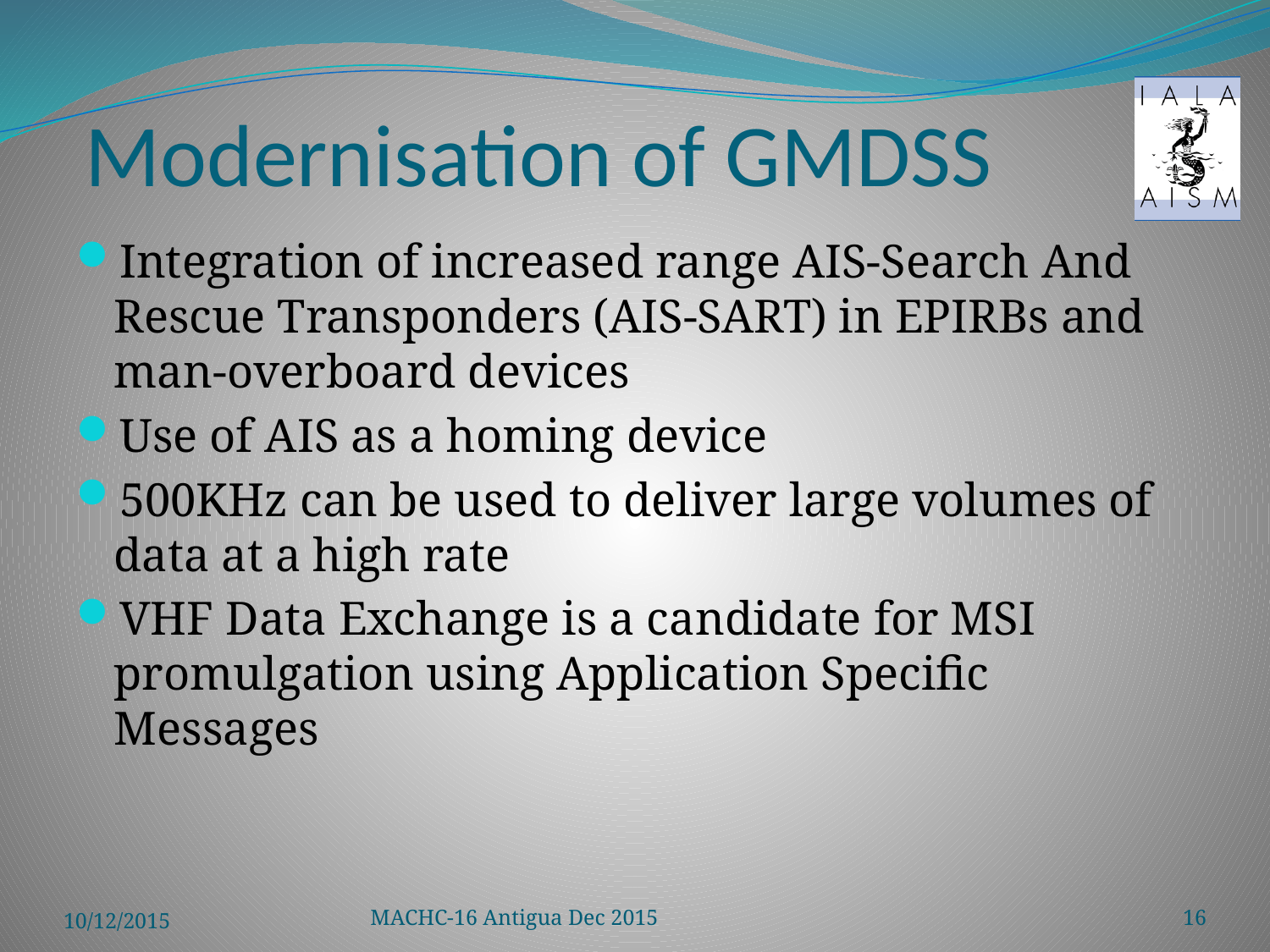

# Modernisation of GMDSS
Integration of increased range AIS-Search And Rescue Transponders (AIS-SART) in EPIRBs and man-overboard devices
Use of AIS as a homing device
500KHz can be used to deliver large volumes of data at a high rate
VHF Data Exchange is a candidate for MSI promulgation using Application Specific Messages

10/12/2015
MACHC-16 Antigua Dec 2015
16